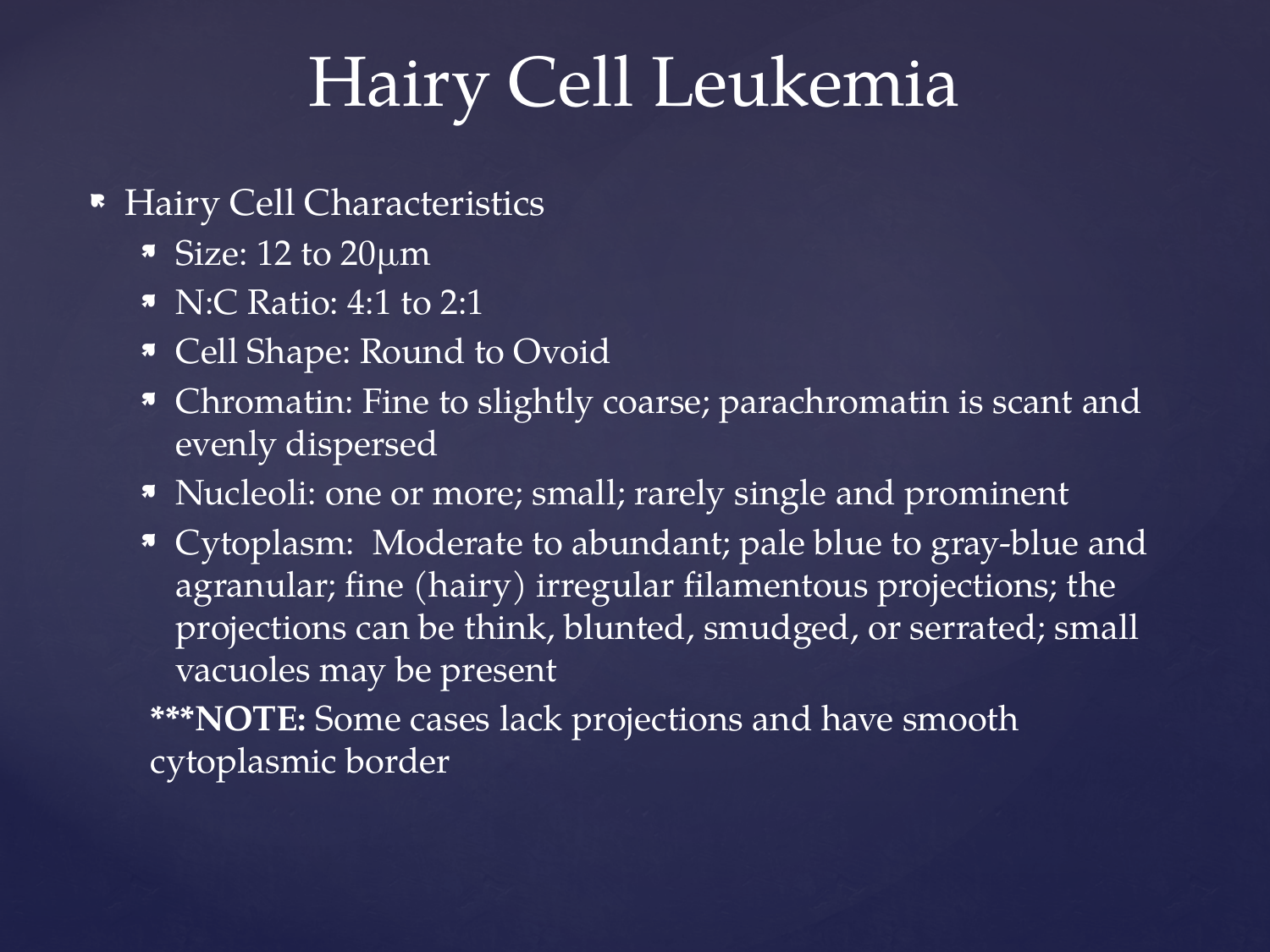

# Hairy Cell Leukemia
Hairy Cell Characteristics
Size: 12 to 20µm
N:C Ratio: 4:1 to 2:1
Cell Shape: Round to Ovoid
Chromatin: Fine to slightly coarse; parachromatin is scant and evenly dispersed
Nucleoli: one or more; small; rarely single and prominent
Cytoplasm:  Moderate to abundant; pale blue to gray-blue and agranular; fine (hairy) irregular filamentous projections; the projections can be think, blunted, smudged, or serrated; small vacuoles may be present
***NOTE: Some cases lack projections and have smooth cytoplasmic border